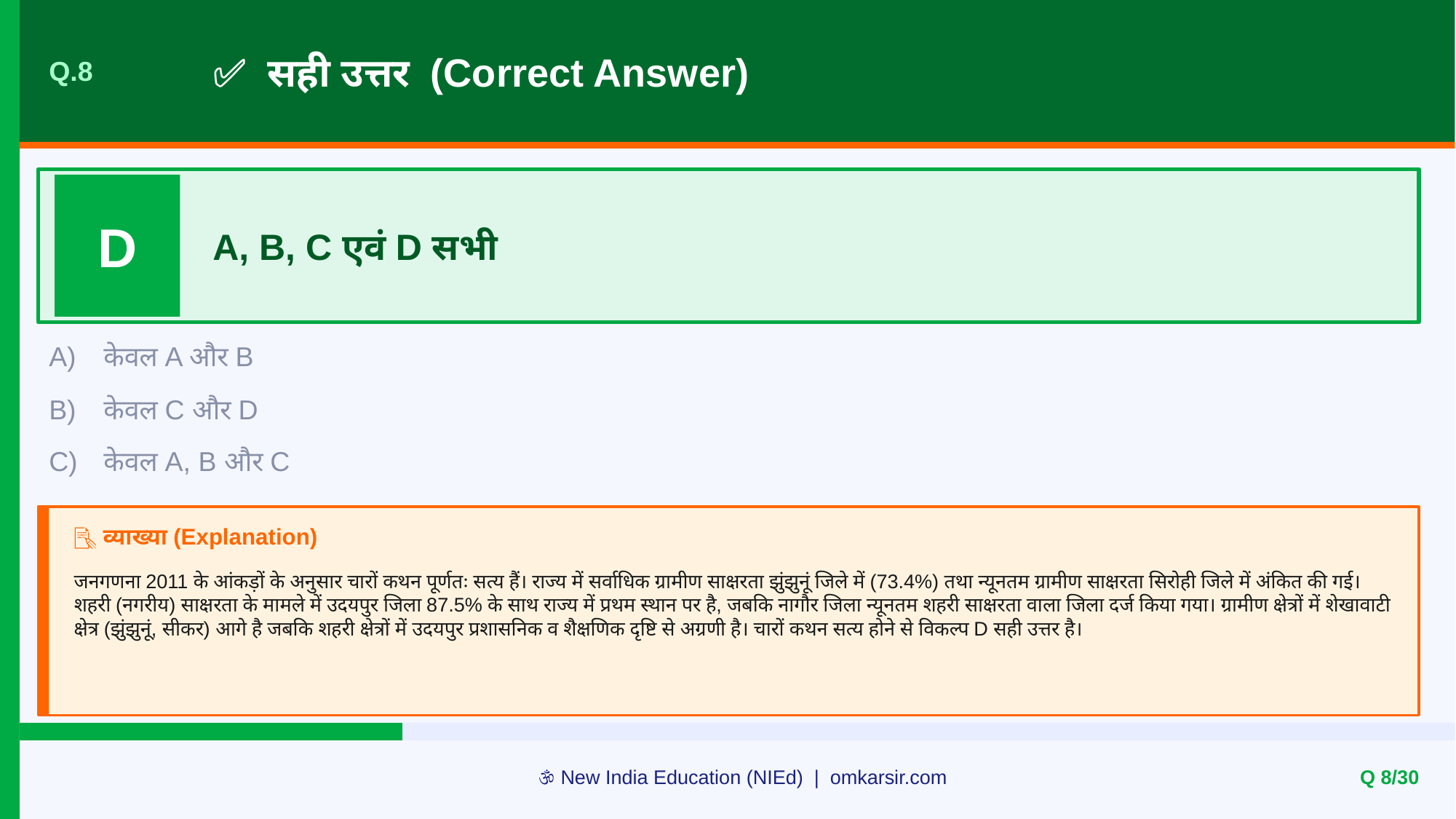

✅  सही उत्तर  (Correct Answer)
Q.8

D
A, B, C एवं D सभी
A)
केवल A और B
B)
केवल C और D
C)
केवल A, B और C

📝 व्याख्या (Explanation)
जनगणना 2011 के आंकड़ों के अनुसार चारों कथन पूर्णतः सत्य हैं। राज्य में सर्वाधिक ग्रामीण साक्षरता झुंझुनूं जिले में (73.4%) तथा न्यूनतम ग्रामीण साक्षरता सिरोही जिले में अंकित की गई। शहरी (नगरीय) साक्षरता के मामले में उदयपुर जिला 87.5% के साथ राज्य में प्रथम स्थान पर है, जबकि नागौर जिला न्यूनतम शहरी साक्षरता वाला जिला दर्ज किया गया। ग्रामीण क्षेत्रों में शेखावाटी क्षेत्र (झुंझुनूं, सीकर) आगे है जबकि शहरी क्षेत्रों में उदयपुर प्रशासनिक व शैक्षणिक दृष्टि से अग्रणी है। चारों कथन सत्य होने से विकल्प D सही उत्तर है।

🕉️ New India Education (NIEd)  |  omkarsir.com
Q 8/30